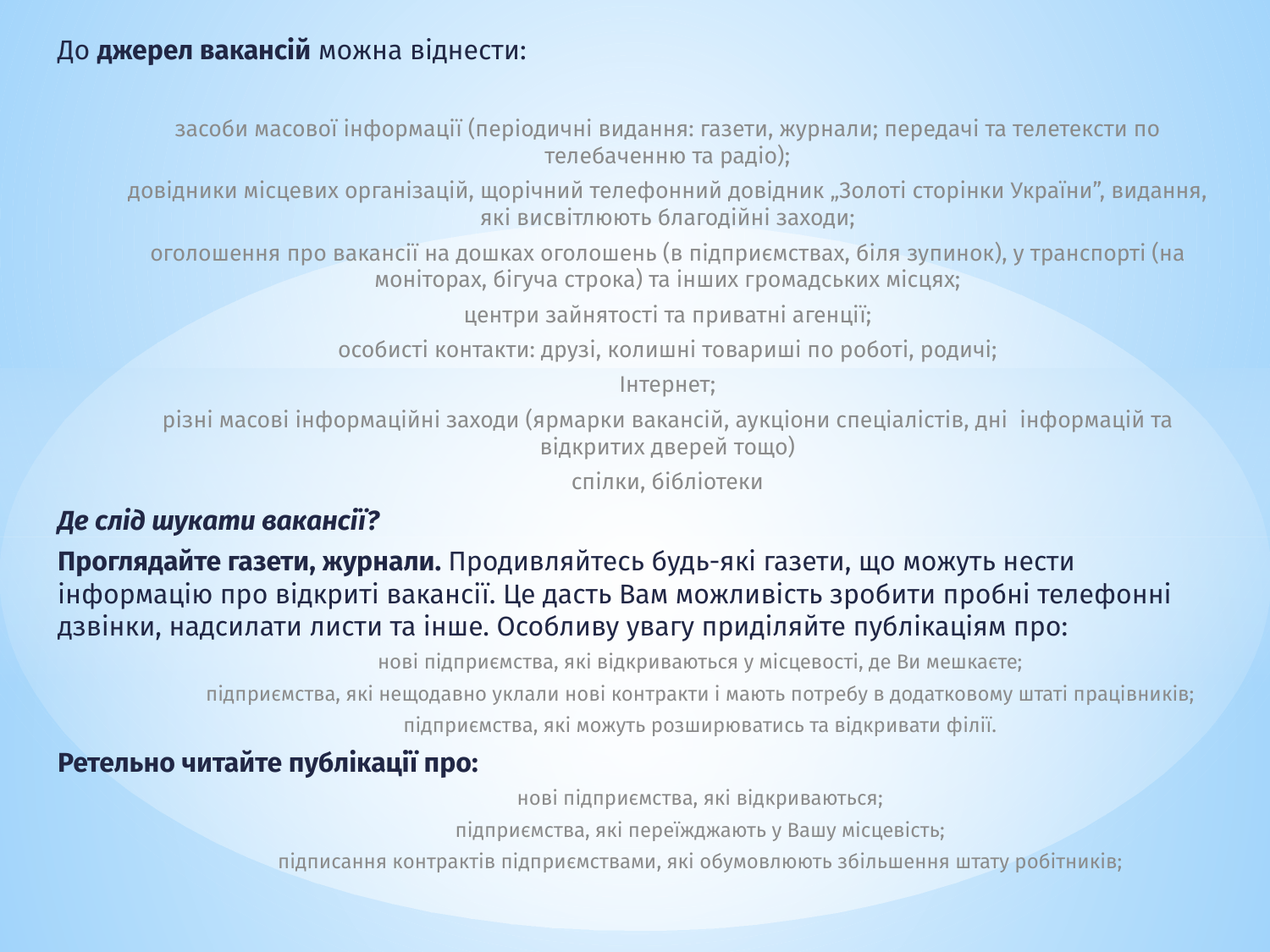

До джерел вакансій можна віднести:

засоби масової інформації (періодичні видання: газети, журнали; передачі та телетексти по телебаченню та радіо);
довідники місцевих організацій, щорічний телефонний довідник „Золоті сторінки України”, видання, які висвітлюють благодійні заходи;
оголошення про вакансії на дошках оголошень (в підприємствах, біля зупинок), у транспорті (на моніторах, бігуча строка) та інших громадських місцях;
центри зайнятості та приватні агенції;
особисті контакти: друзі, колишні товариші по роботі, родичі;
Інтернет;
різні масові інформаційні заходи (ярмарки вакансій, аукціони спеціалістів, дні  інформацій та відкритих дверей тощо)
спілки, бібліотеки
Де слід шукати вакансії?
Проглядайте газети, журнали. Продивляйтесь будь-які газети, що можуть нести інформацію про відкриті вакансії. Це дасть Вам можливість зробити пробні телефонні дзвінки, надсилати листи та інше. Особливу увагу приділяйте публікаціям про:
нові підприємства, які відкриваються у місцевості, де Ви мешкаєте;
підприємства, які нещодавно уклали нові контракти і мають потребу в додатковому штаті працівників;
підприємства, які можуть розширюватись та відкривати філії.
Ретельно читайте публікації про:
нові підприємства, які відкриваються;
підприємства, які переїжджають у Вашу місцевість;
підписання контрактів підприємствами, які обумовлюють збільшення штату робітників;